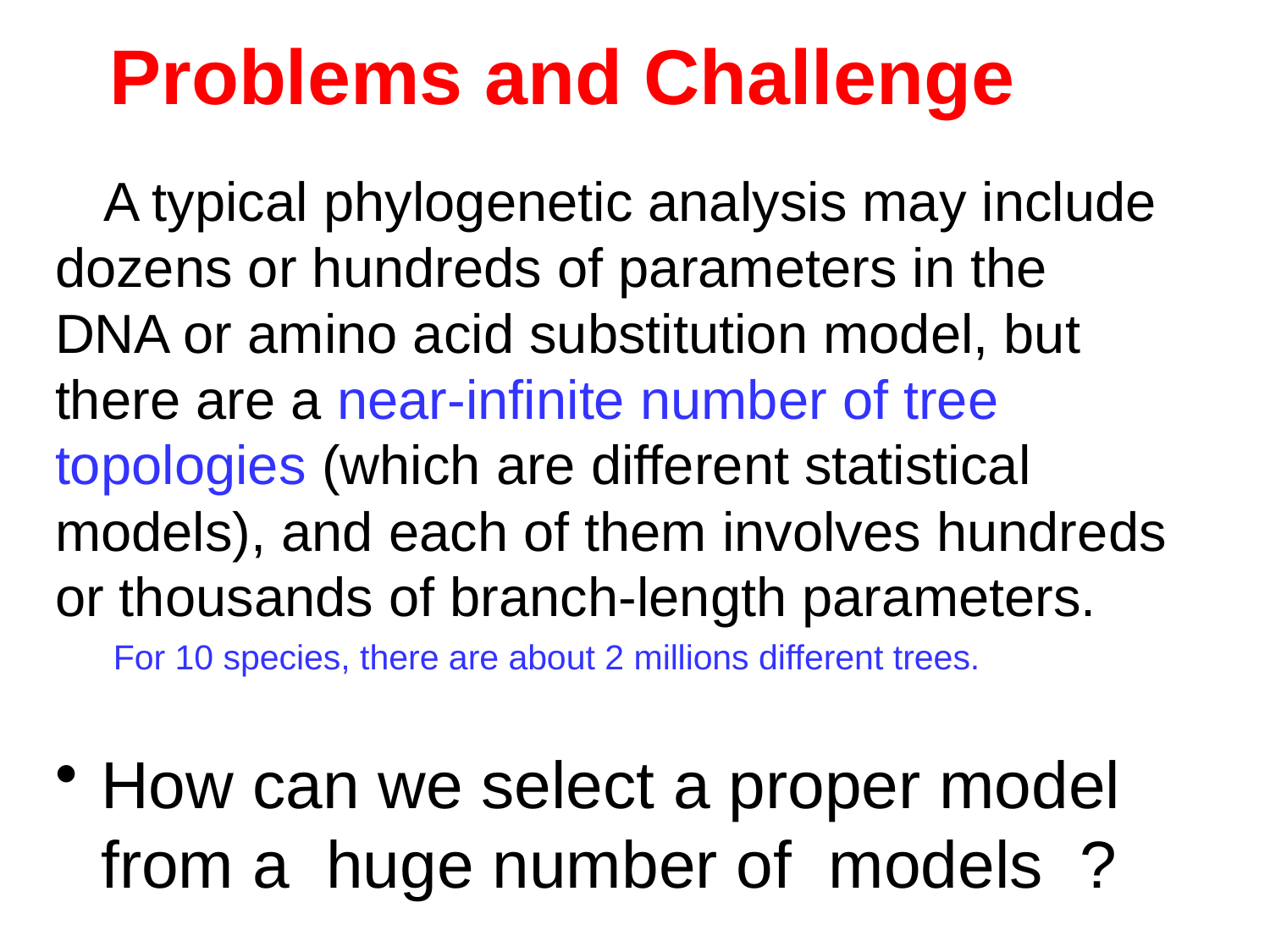

Problems and Challenge
    A typical phylogenetic analysis may include dozens or hundreds of parameters in the DNA or amino acid substitution model, but there are a near-infinite number of tree topologies (which are different statistical models), and each of them involves hundreds or thousands of branch-length parameters.
      For 10 species, there are about 2 millions different trees.

How can we select a proper model from a  huge number of  models  ?